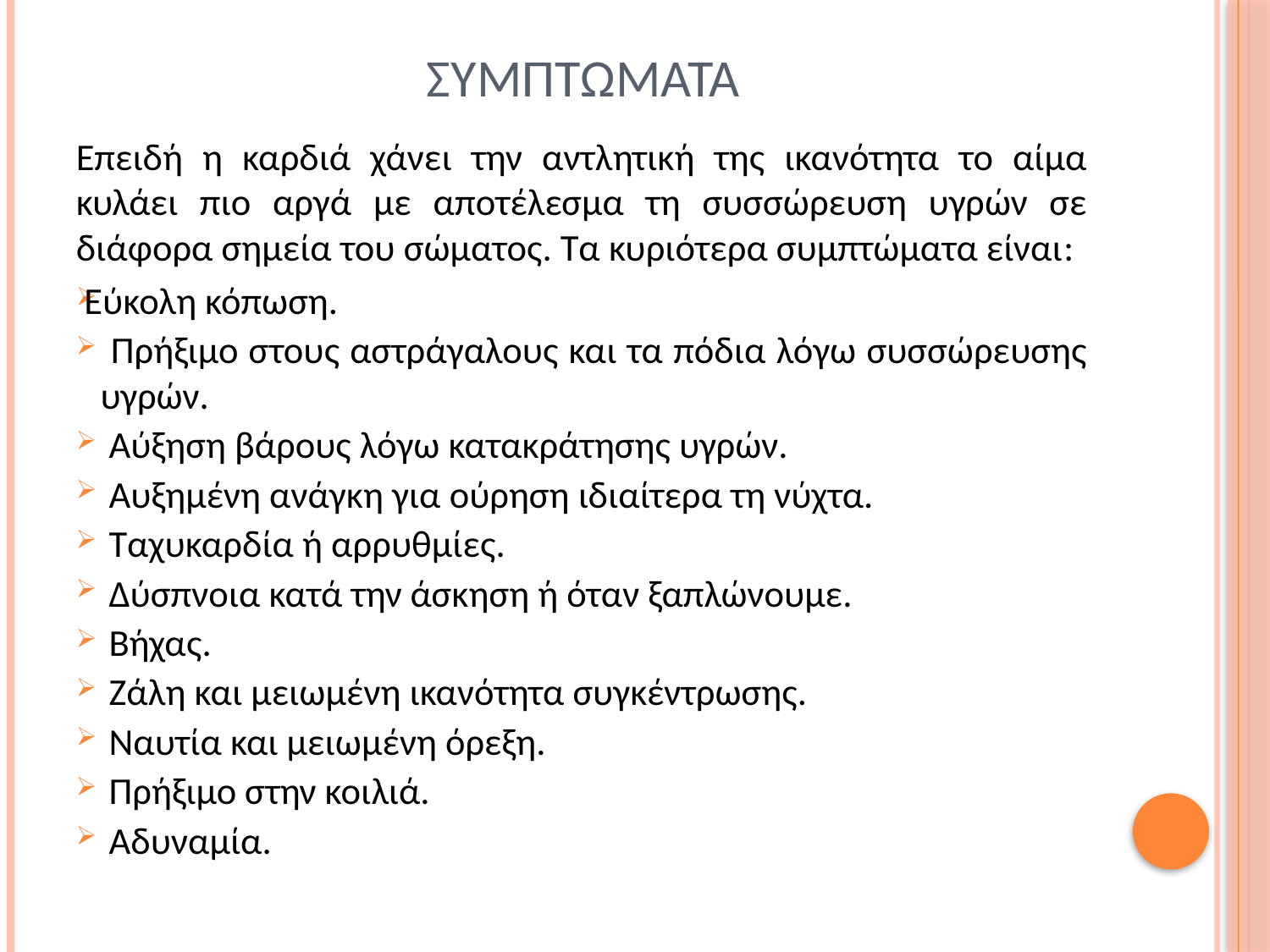

# συμπτωματα
Επειδή η καρδιά χάνει την αντλητική της ικανότητα το αίμα κυλάει πιο αργά με αποτέλεσμα τη συσσώρευση υγρών σε διάφορα σημεία του σώματος. Τα κυριότερα συμπτώματα είναι:
Εύκολη κόπωση.
 Πρήξιμο στους αστράγαλους και τα πόδια λόγω συσσώρευσης υγρών.
 Αύξηση βάρους λόγω κατακράτησης υγρών.
 Αυξημένη ανάγκη για ούρηση ιδιαίτερα τη νύχτα.
 Ταχυκαρδία ή αρρυθμίες.
 Δύσπνοια κατά την άσκηση ή όταν ξαπλώνουμε.
 Βήχας.
 Ζάλη και μειωμένη ικανότητα συγκέντρωσης.
 Ναυτία και μειωμένη όρεξη.
 Πρήξιμο στην κοιλιά.
 Αδυναμία.